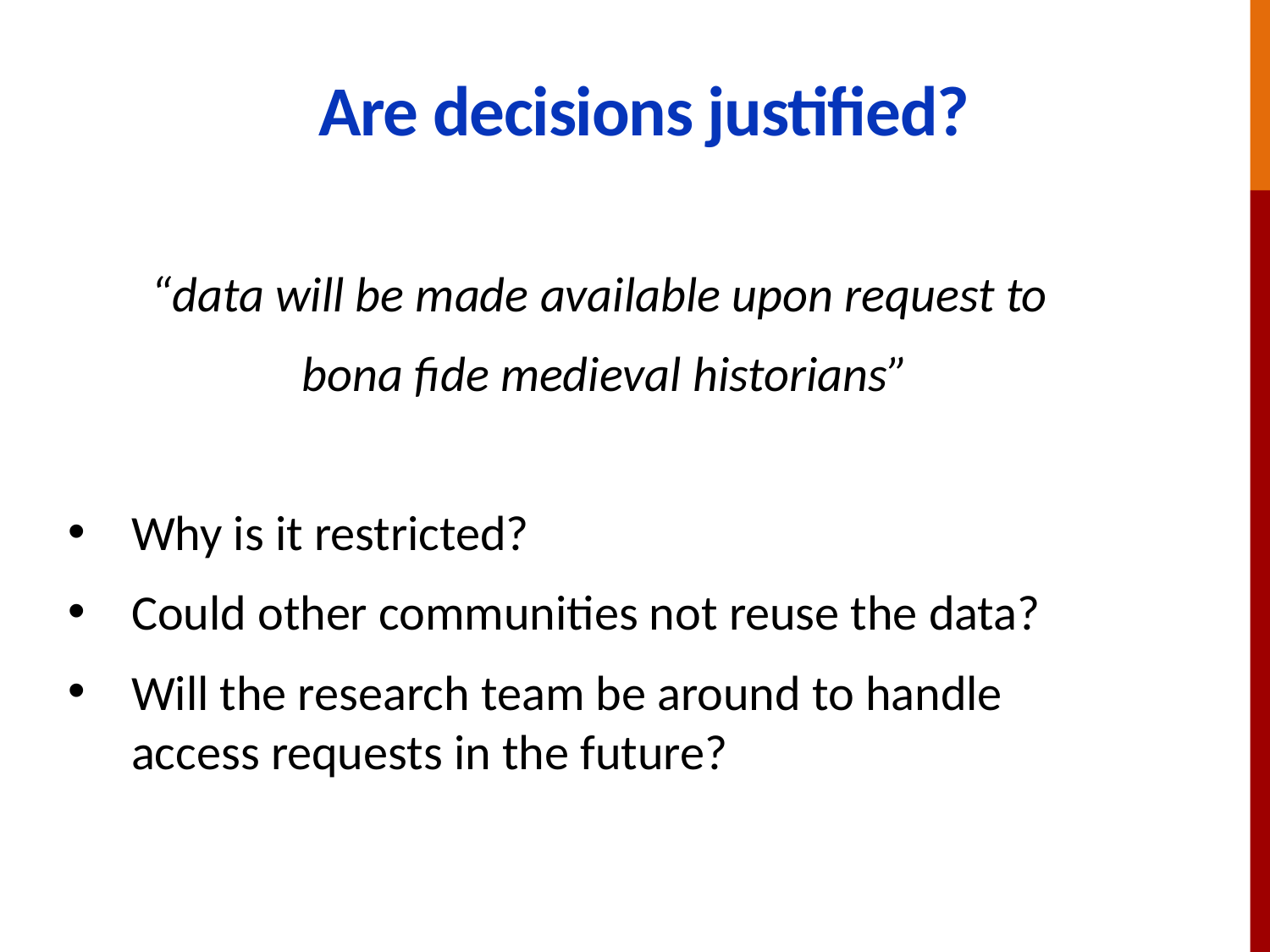

# Are decisions justified?

“data will be made available upon request to
bona fide medieval historians”

Why is it restricted?
Could other communities not reuse the data?
Will the research team be around to handle access requests in the future?